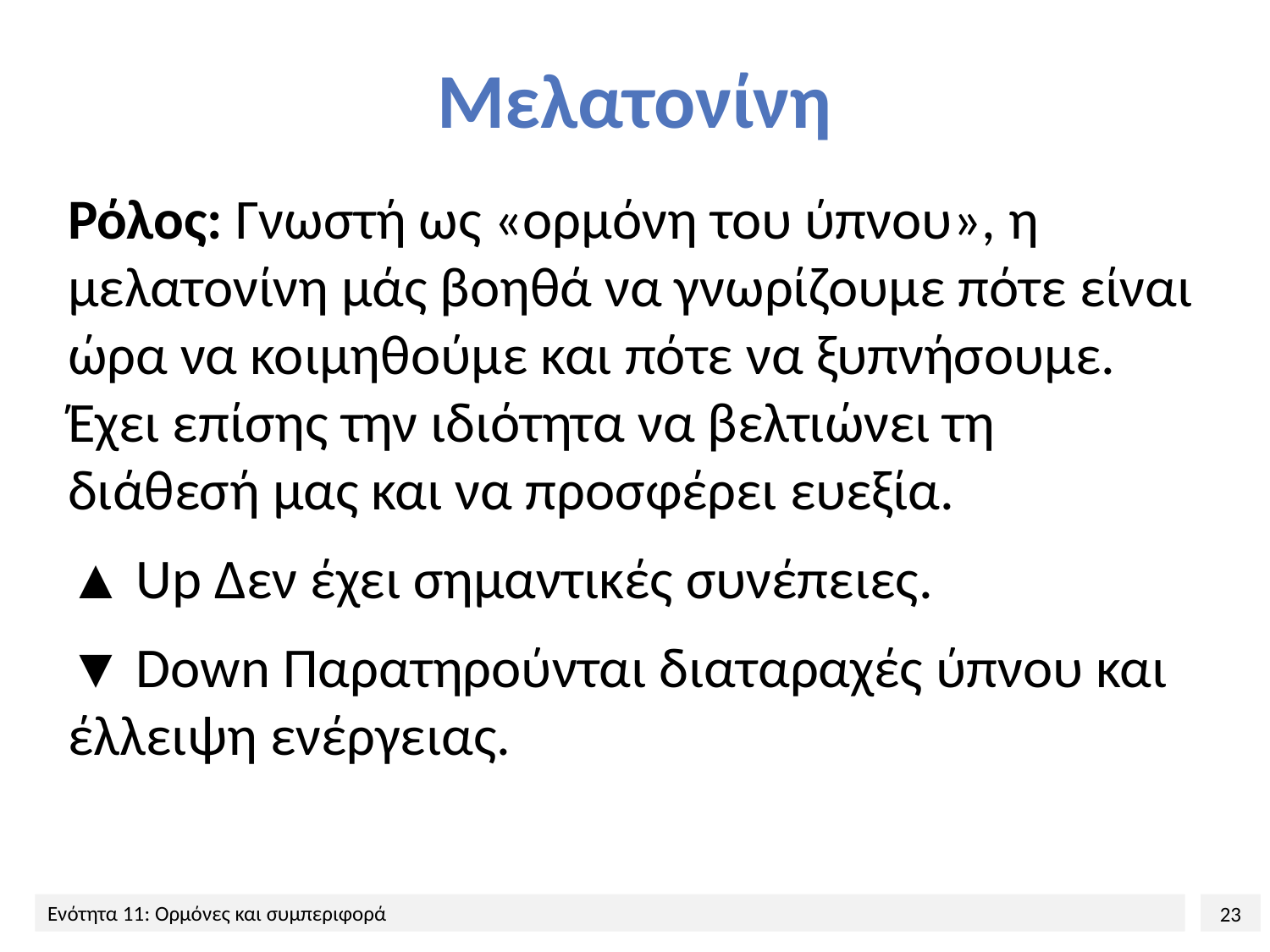

# Μελατονίνη
Ρόλος: Γνωστή ως «ορμόνη του ύπνου», η μελατονίνη μάς βοηθά να γνωρίζουμε πότε είναι ώρα να κοιμηθούμε και πότε να ξυπνήσουμε. Έχει επίσης την ιδιότητα να βελτιώνει τη διάθεσή μας και να προσφέρει ευεξία.
▲ Up Δεν έχει σημαντικές συνέπειες.
▼ Down Παρατηρούνται διαταραχές ύπνου και έλλειψη ενέργειας.